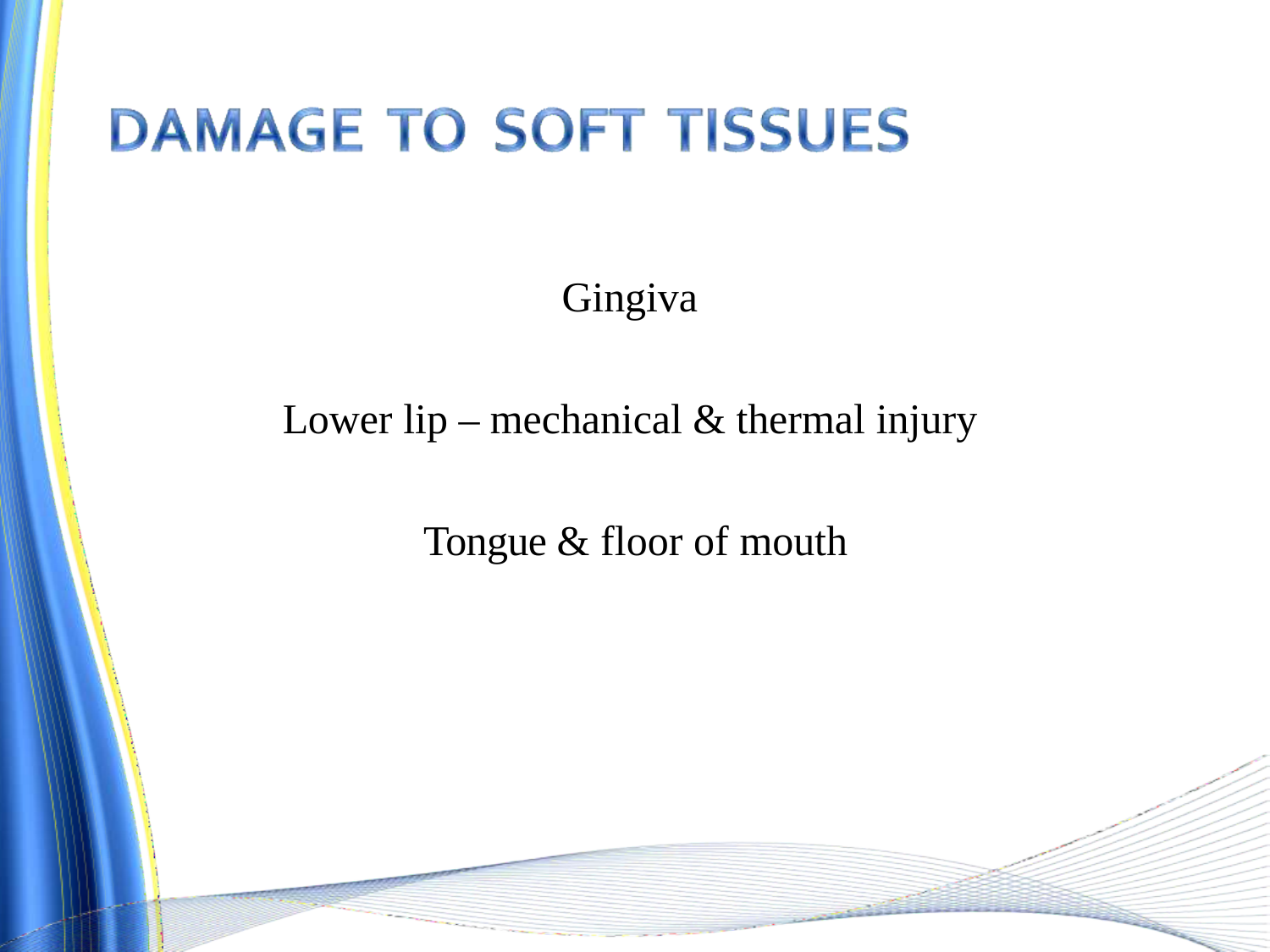

Gingiva
Lower lip – mechanical & thermal injury  Tongue & floor of mouth